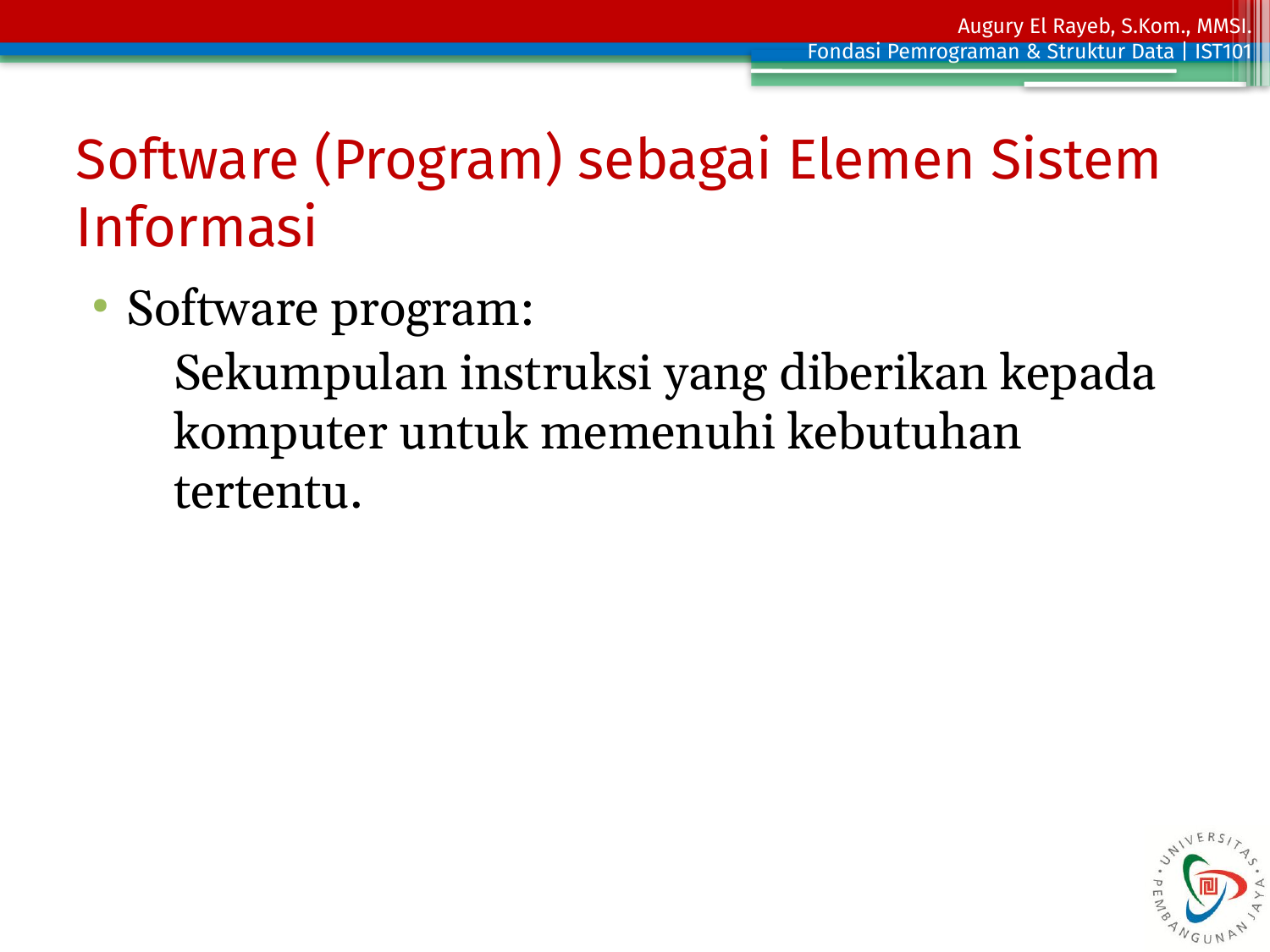

# Software (Program) sebagai Elemen Sistem Informasi
Software program:
Sekumpulan instruksi yang diberikan kepada komputer untuk memenuhi kebutuhan tertentu.